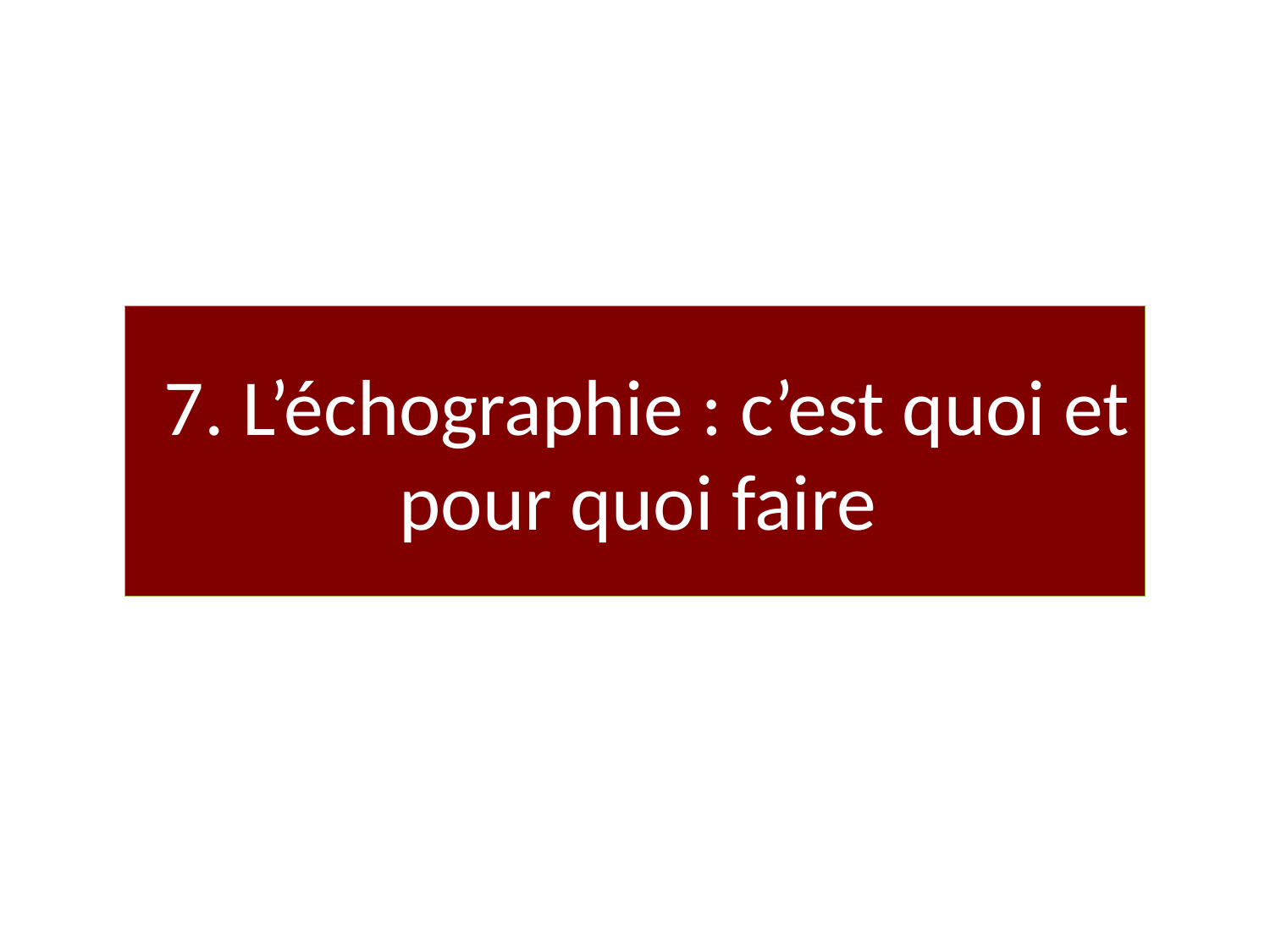

# 7. L’échographie : c’est quoi et pour quoi faire